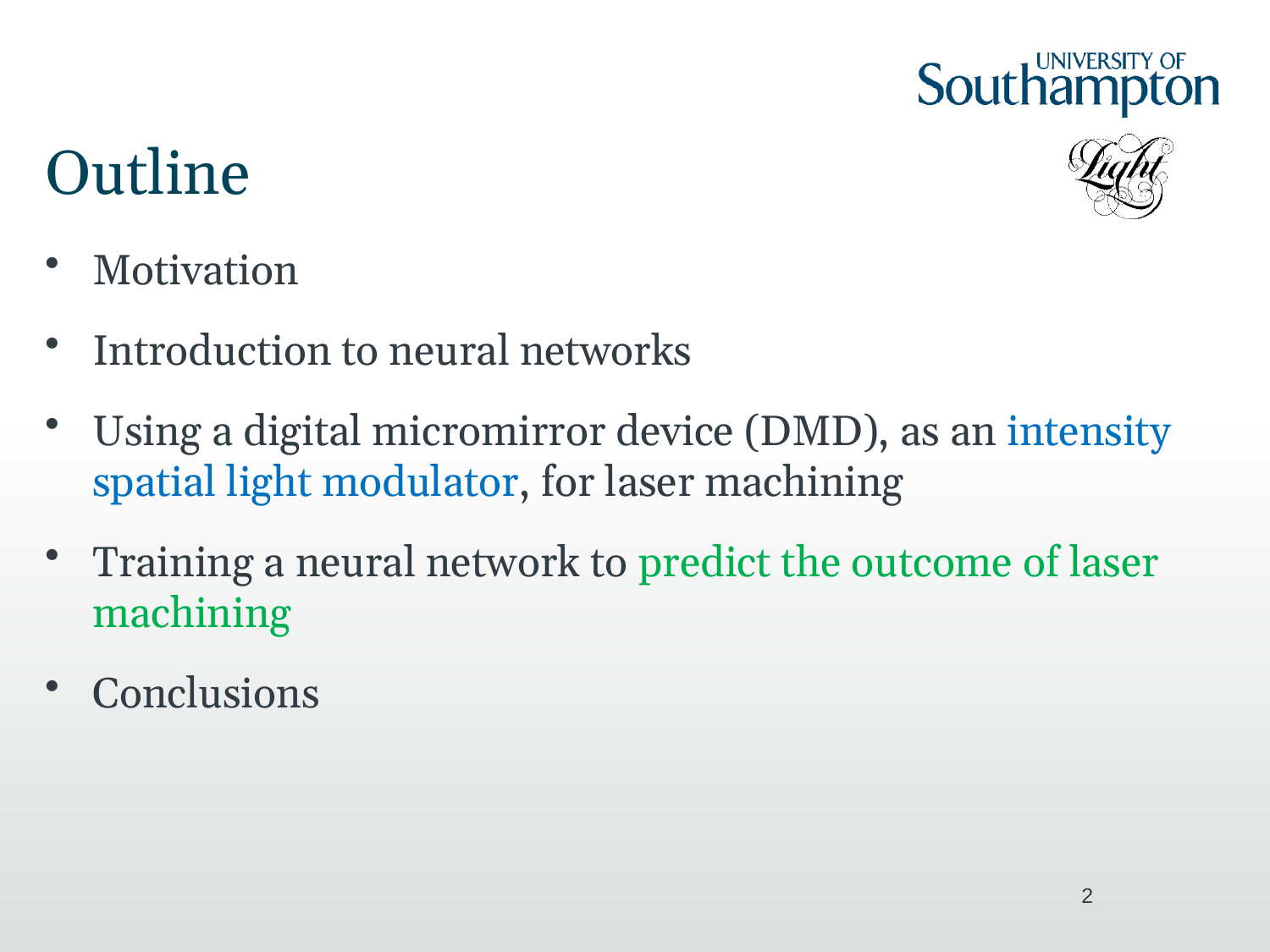

# Outline
Motivation
Introduction to neural networks
Using a digital micromirror device (DMD), as an intensity spatial light modulator, for laser machining
Training a neural network to predict the outcome of laser machining
Conclusions

2